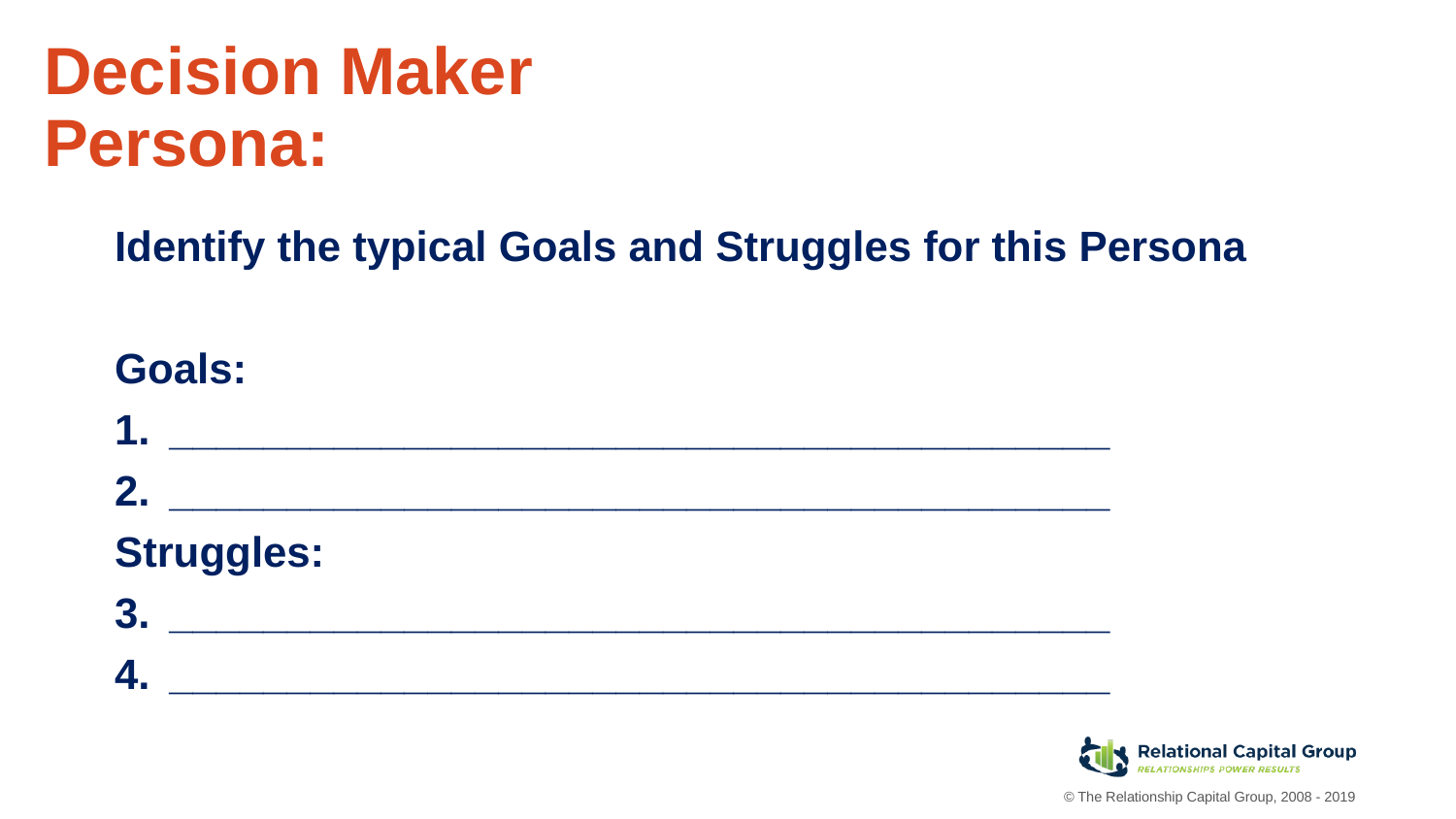

# Decision Maker Persona:
Identify the typical Goals and Struggles for this Persona

Goals:
________________________________________
________________________________________
Struggles:
________________________________________
________________________________________

4/13/2022